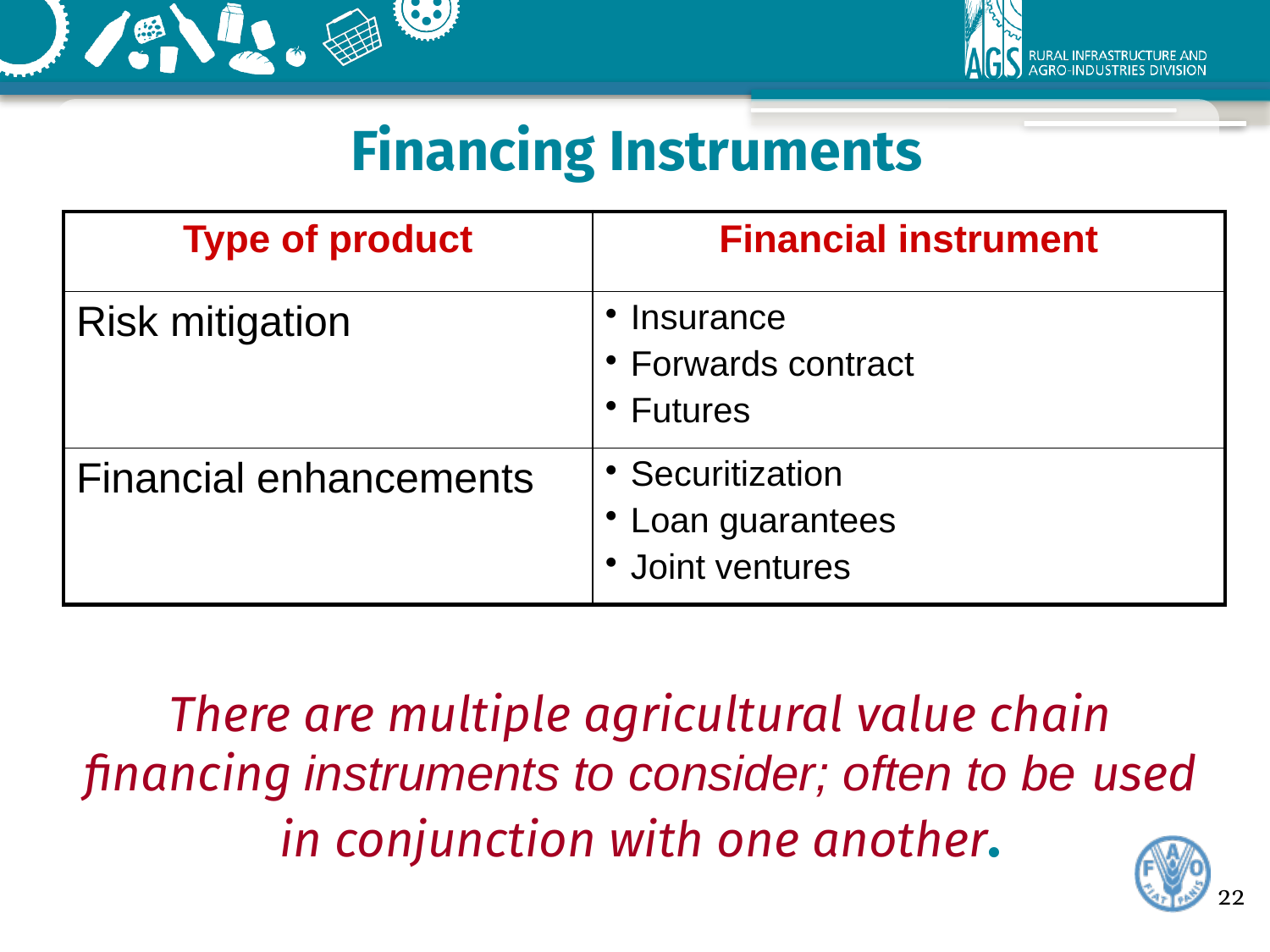

Financing Instruments
| Type of product | Financial instrument |
| --- | --- |
| Risk mitigation | Insurance Forwards contract Futures |
| Financial enhancements | Securitization Loan guarantees Joint ventures |
There are multiple agricultural value chain financing instruments to consider; often to be used in conjunction with one another.
22